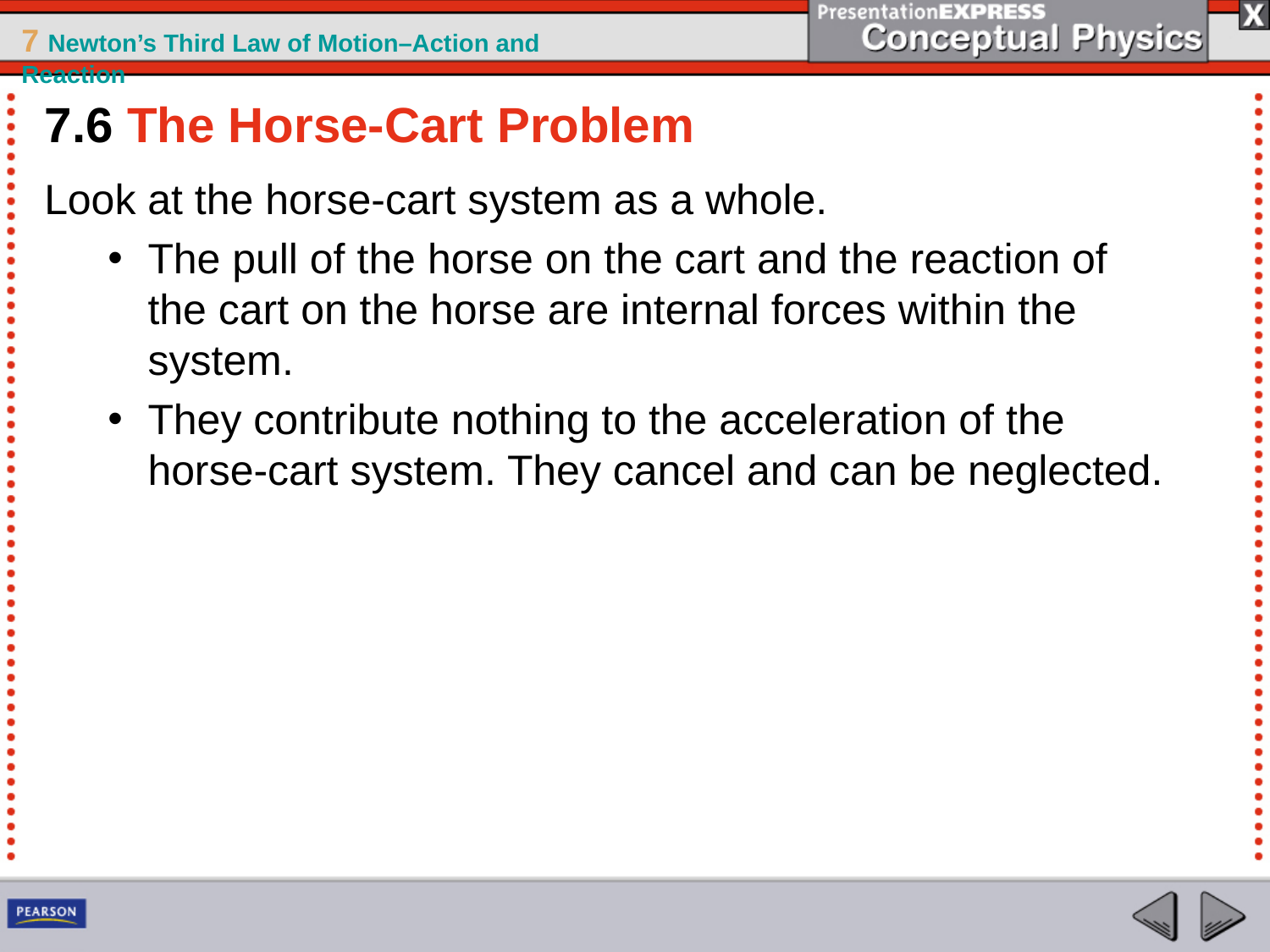

7.6 The Horse-Cart Problem
Look at the horse-cart system as a whole.
The pull of the horse on the cart and the reaction of the cart on the horse are internal forces within the system.
They contribute nothing to the acceleration of the horse-cart system. They cancel and can be neglected.